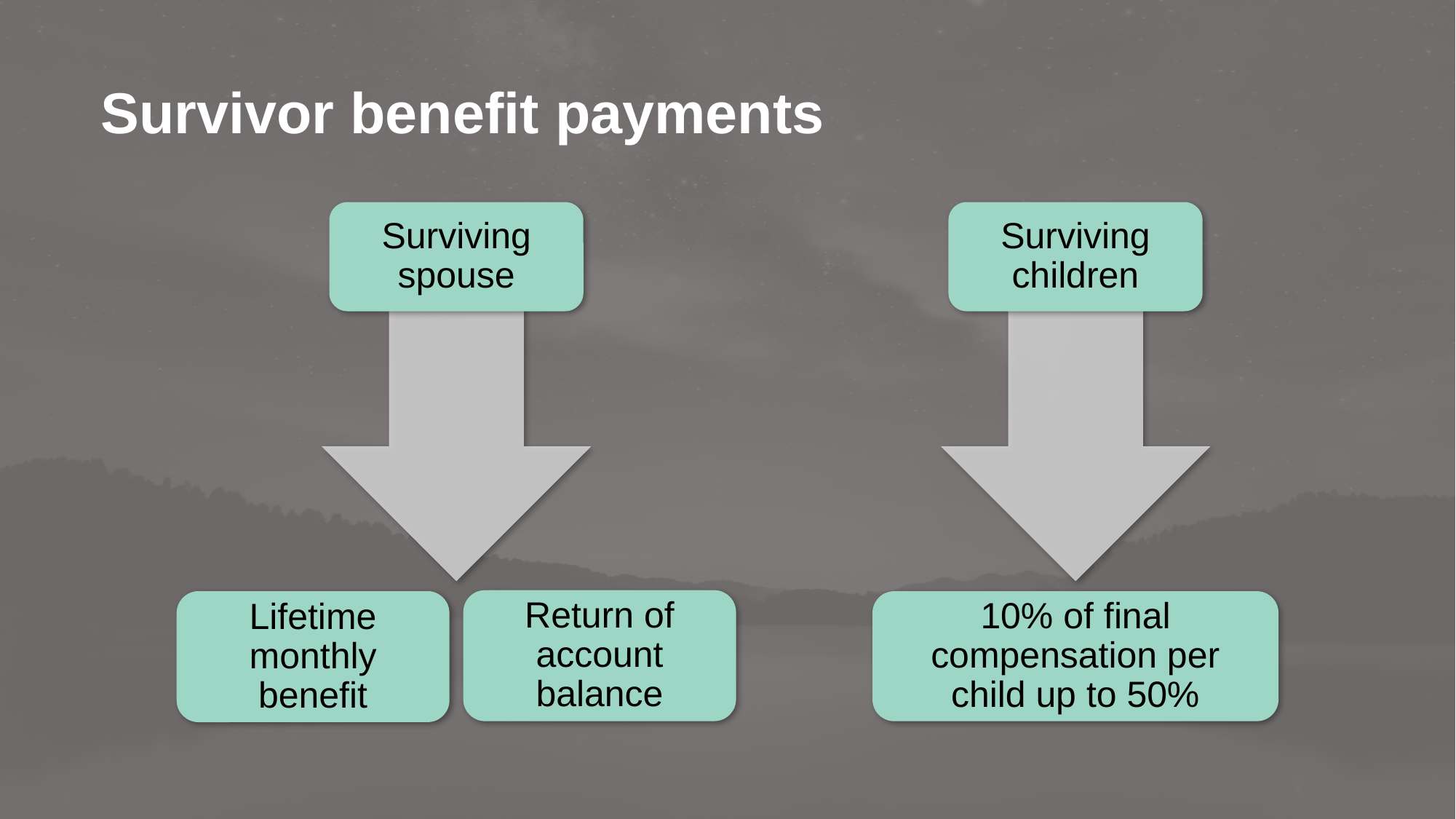

# Survivor benefit payments
Surviving spouse
Surviving children

Return of account balance
Lifetime monthly benefit
10% of final compensation per child up to 50%